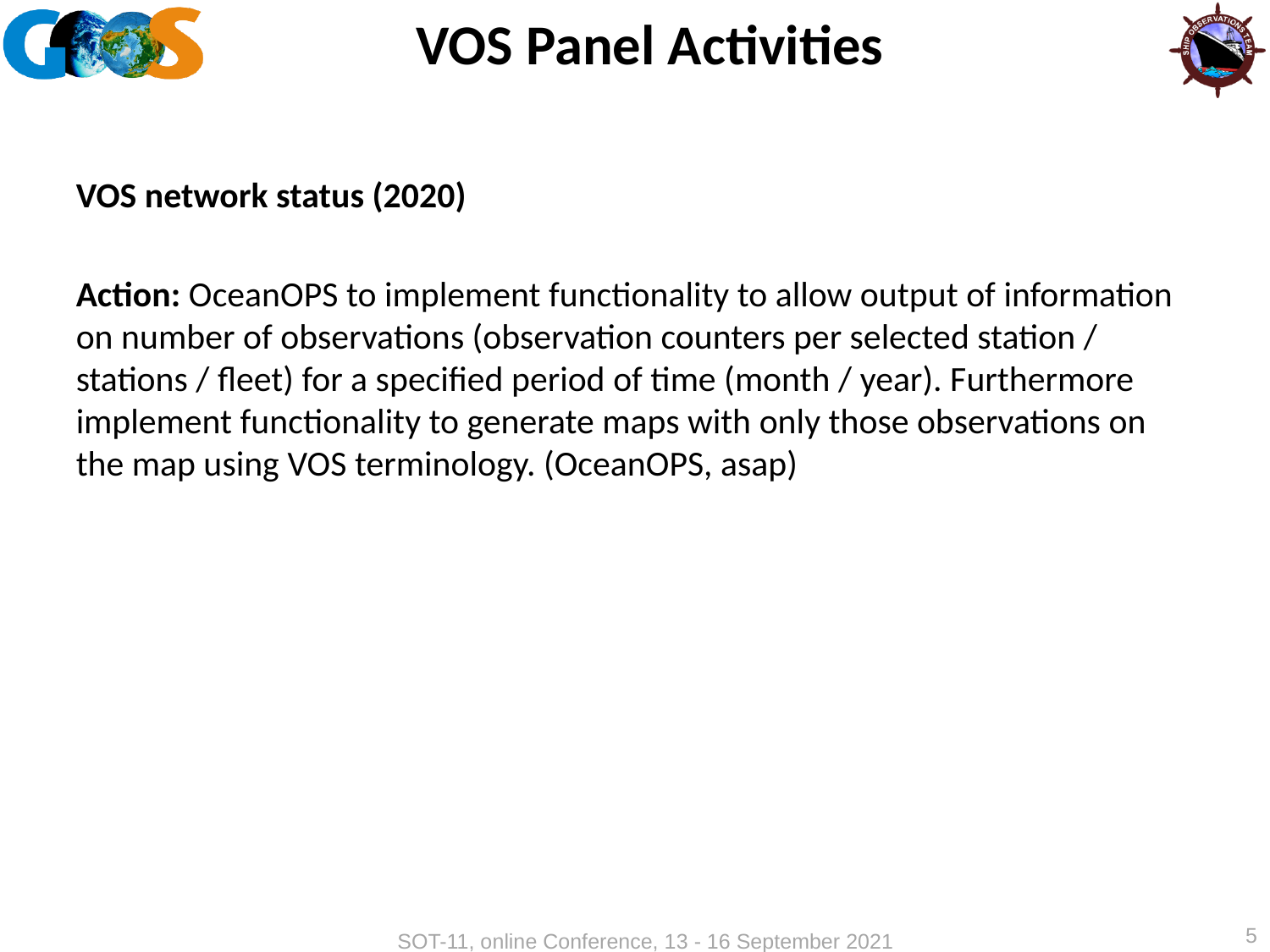

# VOS Panel Activities
VOS network status (2020)

Action: OceanOPS to implement functionality to allow output of information on number of observations (observation counters per selected station / stations / fleet) for a specified period of time (month / year). Furthermore implement functionality to generate maps with only those observations on the map using VOS terminology. (OceanOPS, asap)

5